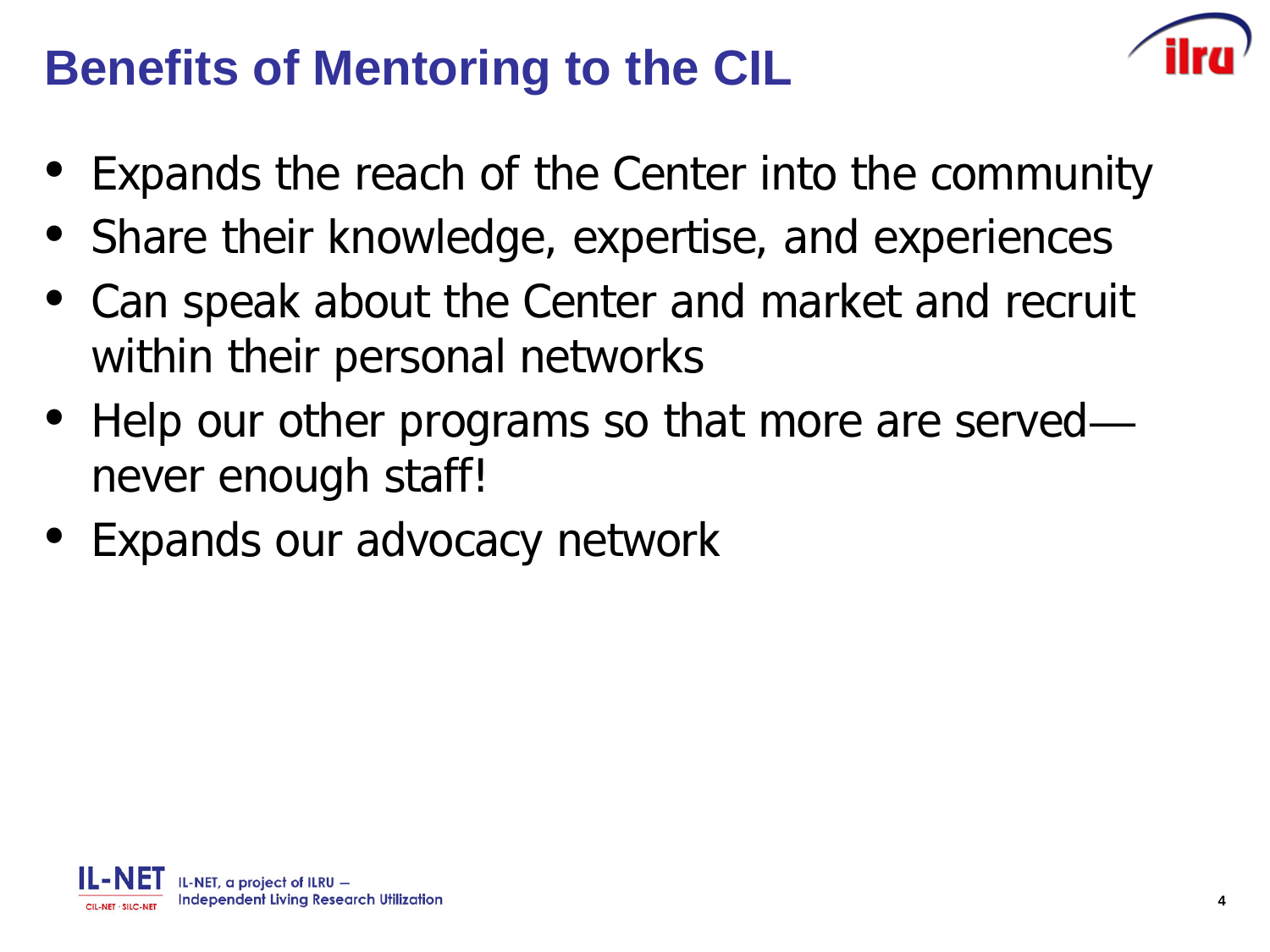

# Benefits of Mentoring to the CIL
Expands the reach of the Center into the community
Share their knowledge, expertise, and experiences
Can speak about the Center and market and recruit within their personal networks
Help our other programs so that more are served― never enough staff!
Expands our advocacy network